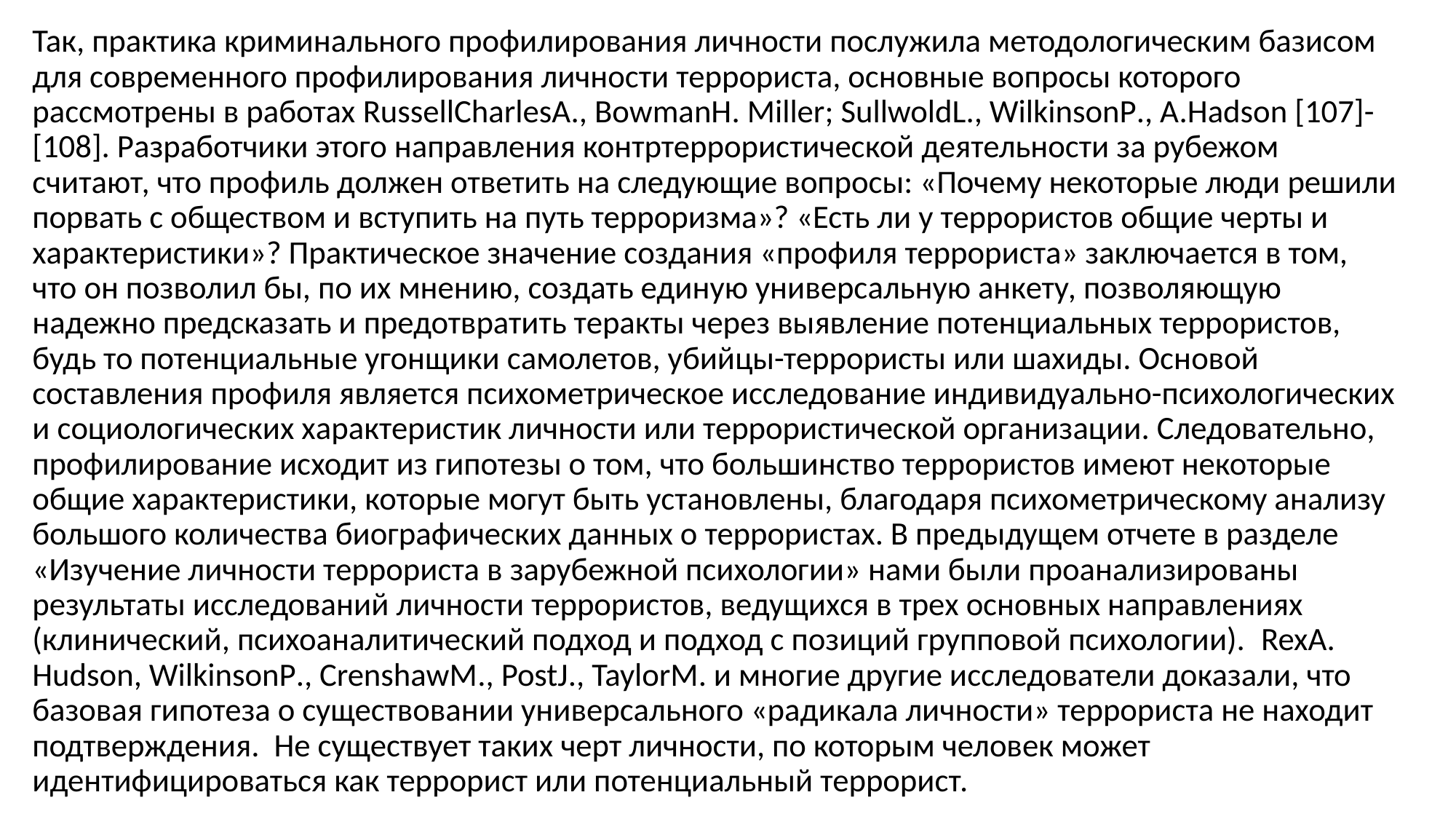

Так, практика криминального профилирования личности послужила методологическим базисом для современного профилирования личности террориста, основные вопросы которого рассмотрены в работах RussellCharlesA., BowmanH. Miller; SullwoldL., WilkinsonP., А.Hadson [107]-[108]. Разработчики этого направления контртеррористической деятельности за рубежом считают, что профиль должен ответить на следующие вопросы: «Почему некоторые люди решили порвать с обществом и вступить на путь терроризма»? «Есть ли у террористов общие черты и характеристики»? Практическое значение создания «профиля террориста» заключается в том, что он позволил бы, по их мнению, создать единую универсальную анкету, позволяющую надежно предсказать и предотвратить теракты через выявление потенциальных террористов, будь то потенциальные угонщики самолетов, убийцы-террористы или шахиды. Основой составления профиля является психометрическое исследование индивидуально-психологических и социологических характеристик личности или террористической организации. Следовательно, профилирование исходит из гипотезы о том, что большинство террористов имеют некоторые общие характеристики, которые могут быть установлены, благодаря психометрическому анализу большого количества биографических данных о террористах. В предыдущем отчете в разделе «Изучение личности террориста в зарубежной психологии» нами были проанализированы результаты исследований личности террористов, ведущихся в трех основных направлениях (клинический, психоаналитический подход и подход с позиций групповой психологии).  RexA. Hudson, WilkinsonP., CrenshawM., PostJ., TaylorM. и многие другие исследователи доказали, что базовая гипотеза о существовании универсального «радикала личности» террориста не находит подтверждения.  Не существует таких черт личности, по которым человек может идентифицироваться как террорист или потенциальный террорист.